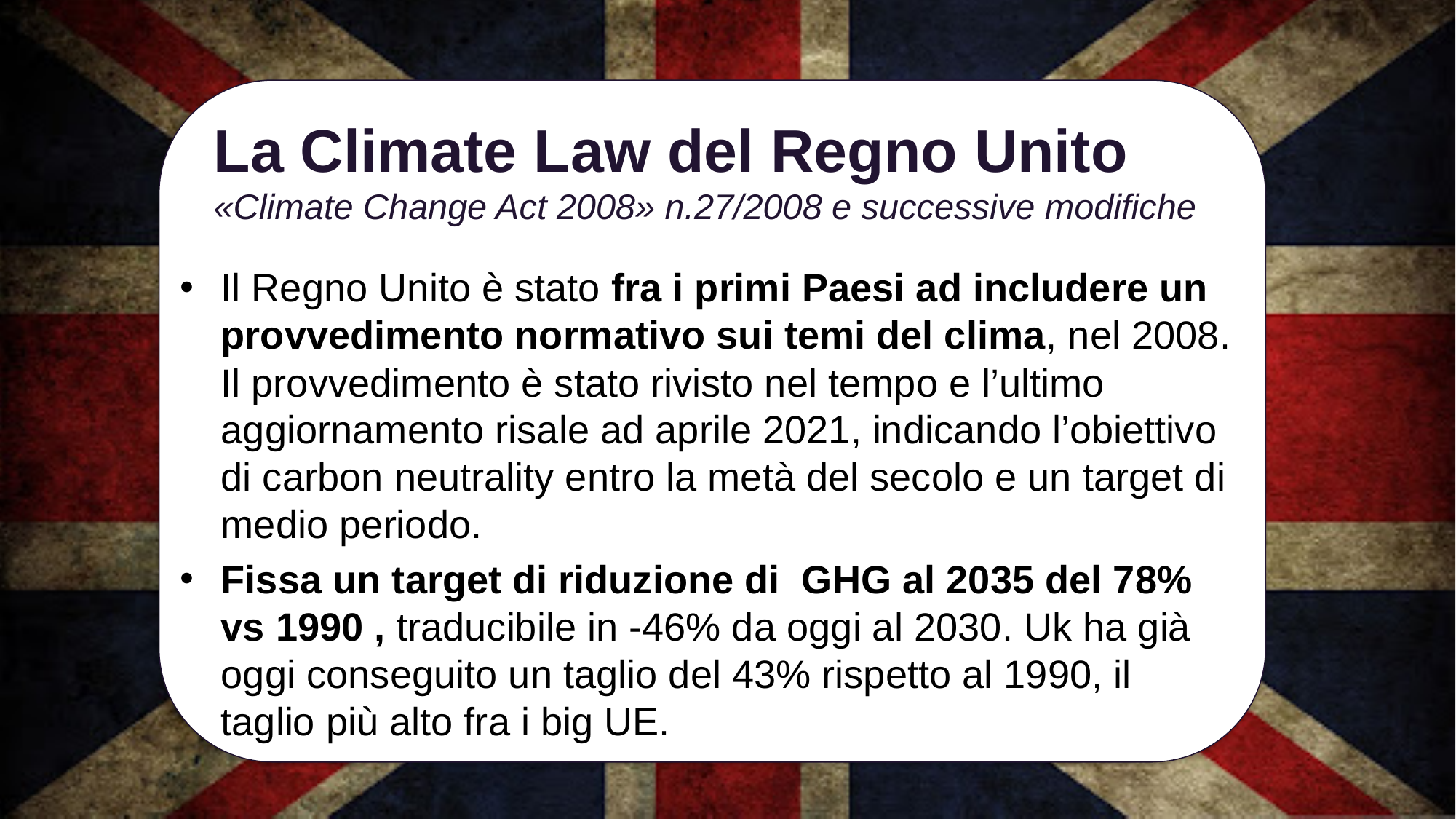

# La Climate Law del Regno Unito «Climate Change Act 2008» n.27/2008 e successive modifiche
Il Regno Unito è stato fra i primi Paesi ad includere un provvedimento normativo sui temi del clima, nel 2008. Il provvedimento è stato rivisto nel tempo e l’ultimo aggiornamento risale ad aprile 2021, indicando l’obiettivo di carbon neutrality entro la metà del secolo e un target di medio periodo.
Fissa un target di riduzione di  GHG al 2035 del 78% vs 1990 , traducibile in -46% da oggi al 2030. Uk ha già oggi conseguito un taglio del 43% rispetto al 1990, il taglio più alto fra i big UE.